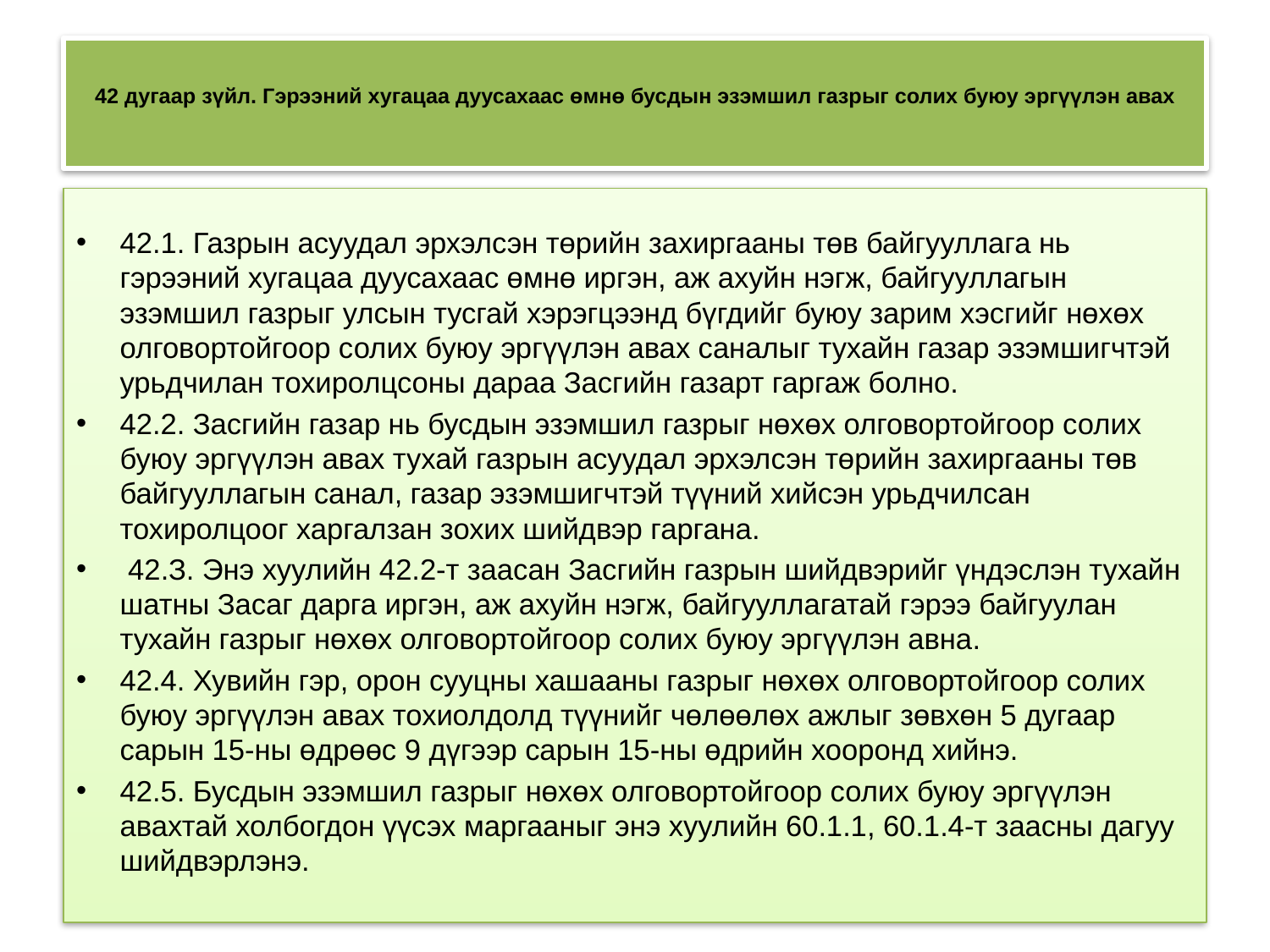

# 42 дугаар зүйл. Гэрээний хугацаа дуусахаас өмнө бусдын эзэмшил газрыг солих буюу эргүүлэн авах

42.1. Газрын асуудал эрхэлсэн төрийн захиргааны төв байгууллага нь гэрээний хугацаа дуусахаас өмнө иргэн, аж ахуйн нэгж, байгууллагын эзэмшил газрыг улсын тусгай хэрэгцээнд бүгдийг буюу зарим хэсгийг нөхөх олговортойгоор солих буюу эргүүлэн авах саналыг тухайн газар эзэмшигчтэй урьдчилан тохиролцсоны дараа Засгийн газарт гаргаж болно.
42.2. Засгийн газар нь бусдын эзэмшил газрыг нөхөх олговортойгоор солих буюу эргүүлэн авах тухай газрын асуудал эрхэлсэн төрийн захиргааны төв байгууллагын санал, газар эзэмшигчтэй түүний хийсэн урьдчилсан тохиролцоог харгалзан зохих шийдвэр гаргана.
 42.З. Энэ хуулийн 42.2-т заасан Засгийн газрын шийдвэрийг үндэслэн тухайн шатны Засаг дарга иргэн, аж ахуйн нэгж, байгууллагатай гэрээ байгуулан тухайн газрыг нөхөх олговортойгоор солих буюу эргүүлэн авна.
42.4. Хувийн гэр, орон сууцны хашааны газрыг нөхөх олговортойгоор солих буюу эргүүлэн авах тохиолдолд түүнийг чөлөөлөх ажлыг зөвхөн 5 дугаар сарын 15-ны өдрөөс 9 дүгээр сарын 15-ны өдрийн хооронд хийнэ.
42.5. Бусдын эзэмшил газрыг нөхөх олговортойгоор солих буюу эргүүлэн авахтай холбогдон үүсэх маргааныг энэ хуулийн 60.1.1, 60.1.4-т заасны дагуу шийдвэрлэнэ.